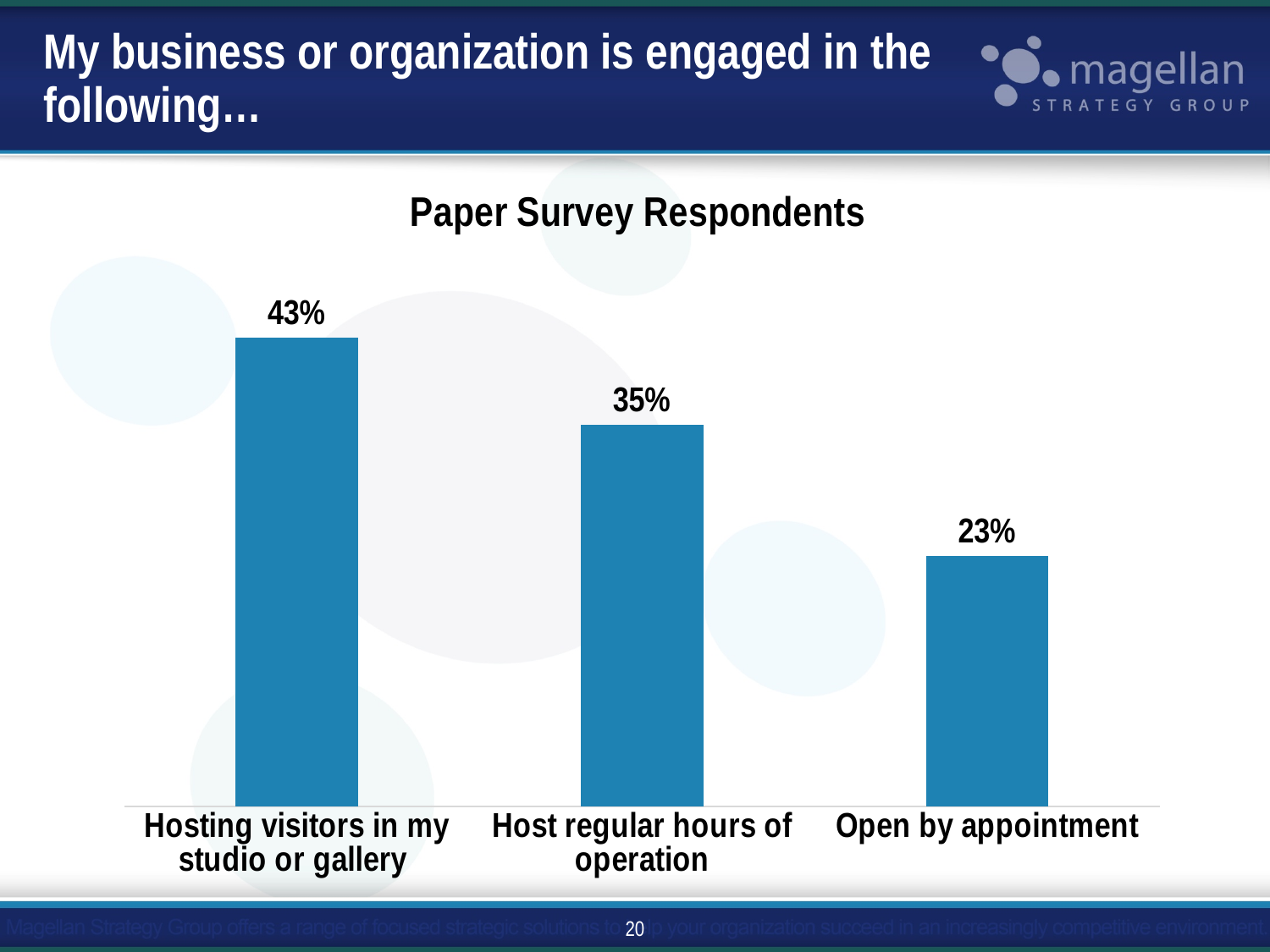

# My business or organization is engaged in the following…

### Chart: Paper Survey Respondents

| Category | Series 1 |
|---|---|
| Hosting visitors in my studio or gallery  | 0.43 |
| Host regular hours of operation | 0.35 |
| Open by appointment | 0.23 |
20